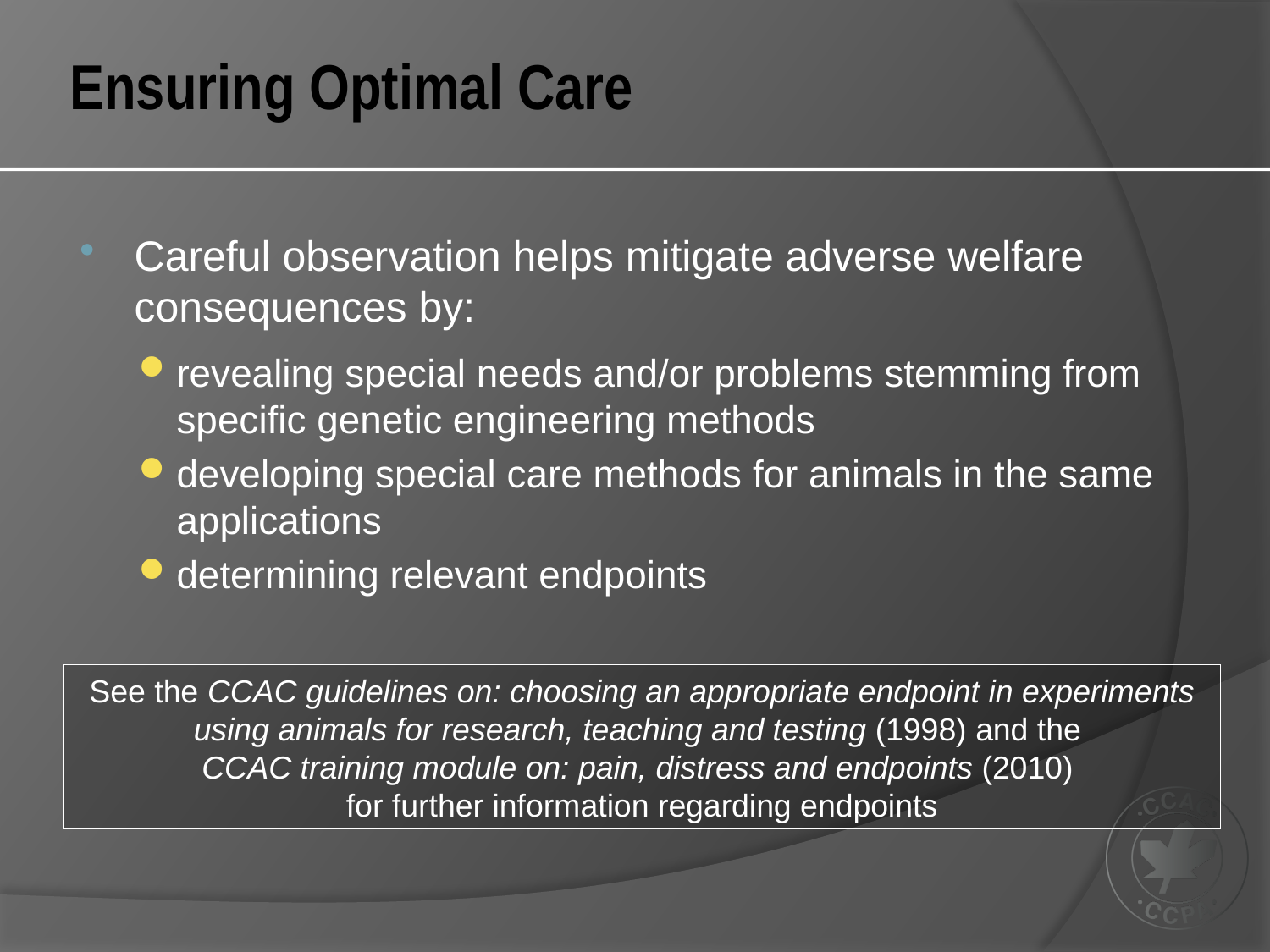

# Ensuring Optimal Care
Careful observation helps mitigate adverse welfare consequences by:
revealing special needs and/or problems stemming from specific genetic engineering methods
developing special care methods for animals in the same applications
determining relevant endpoints
See the CCAC guidelines on: choosing an appropriate endpoint in experiments using animals for research, teaching and testing (1998) and the
CCAC training module on: pain, distress and endpoints (2010)
for further information regarding endpoints